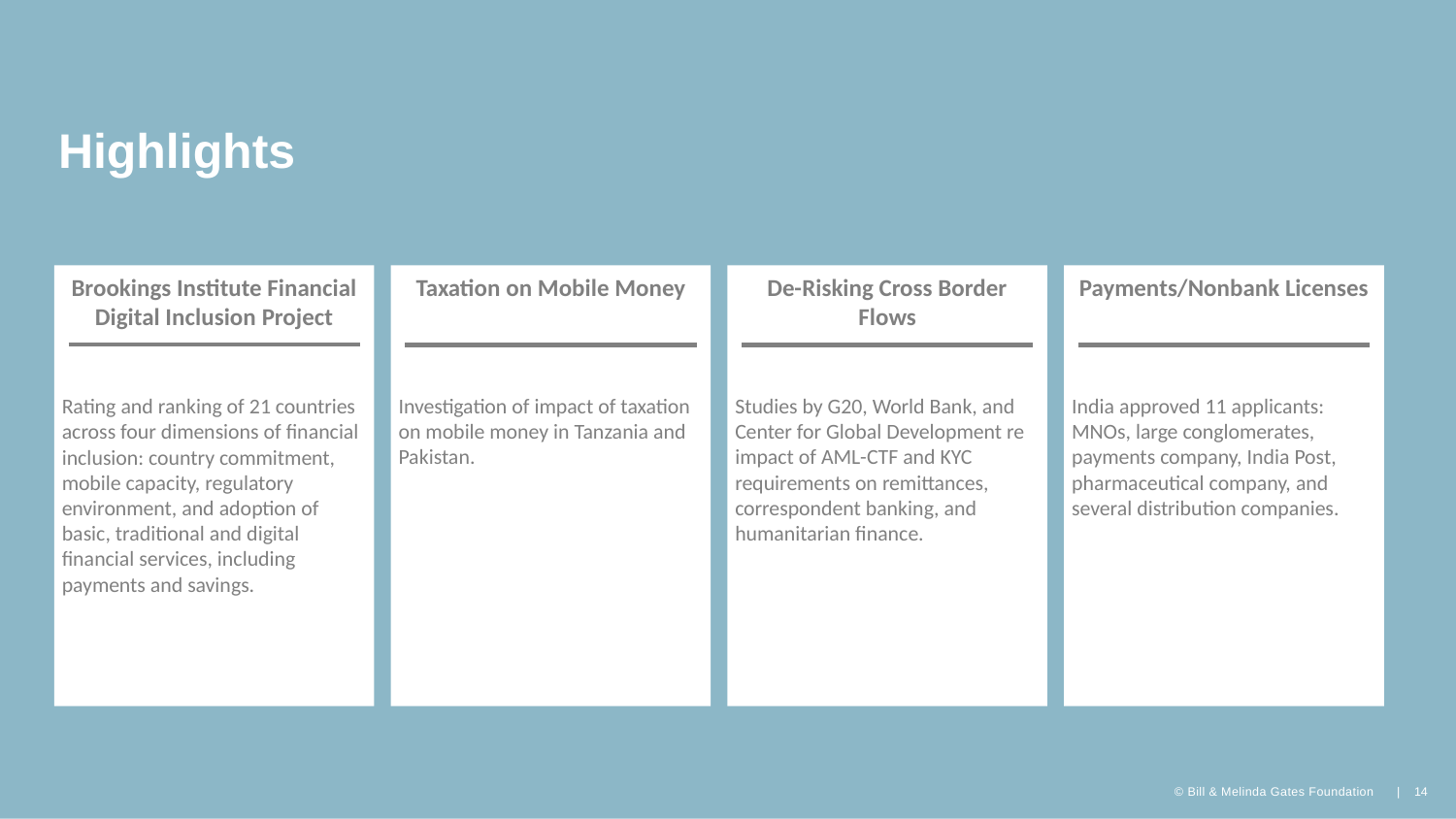

Highlights

Enabling Environment
Brookings Institute Financial Digital Inclusion Project
Level One Project
Taxation on Mobile Money
Ecosystems and Services
De-Risking Cross Border Flows
Research and
Emerging Technology
Payments/Nonbank Licenses
Rating and ranking of 21 countries across four dimensions of financial inclusion: country commitment, mobile capacity, regulatory environment, and adoption of basic, traditional and digital financial services, including payments and savings.
Studies by G20, World Bank, and Center for Global Development re impact of AML-CTF and KYC requirements on remittances, correspondent banking, and humanitarian finance.
Investigation of impact of taxation on mobile money in Tanzania and Pakistan.

India approved 11 applicants: MNOs, large conglomerates, payments company, India Post, pharmaceutical company, and several distribution companies.
© Bill & Melinda Gates Foundation      |
14